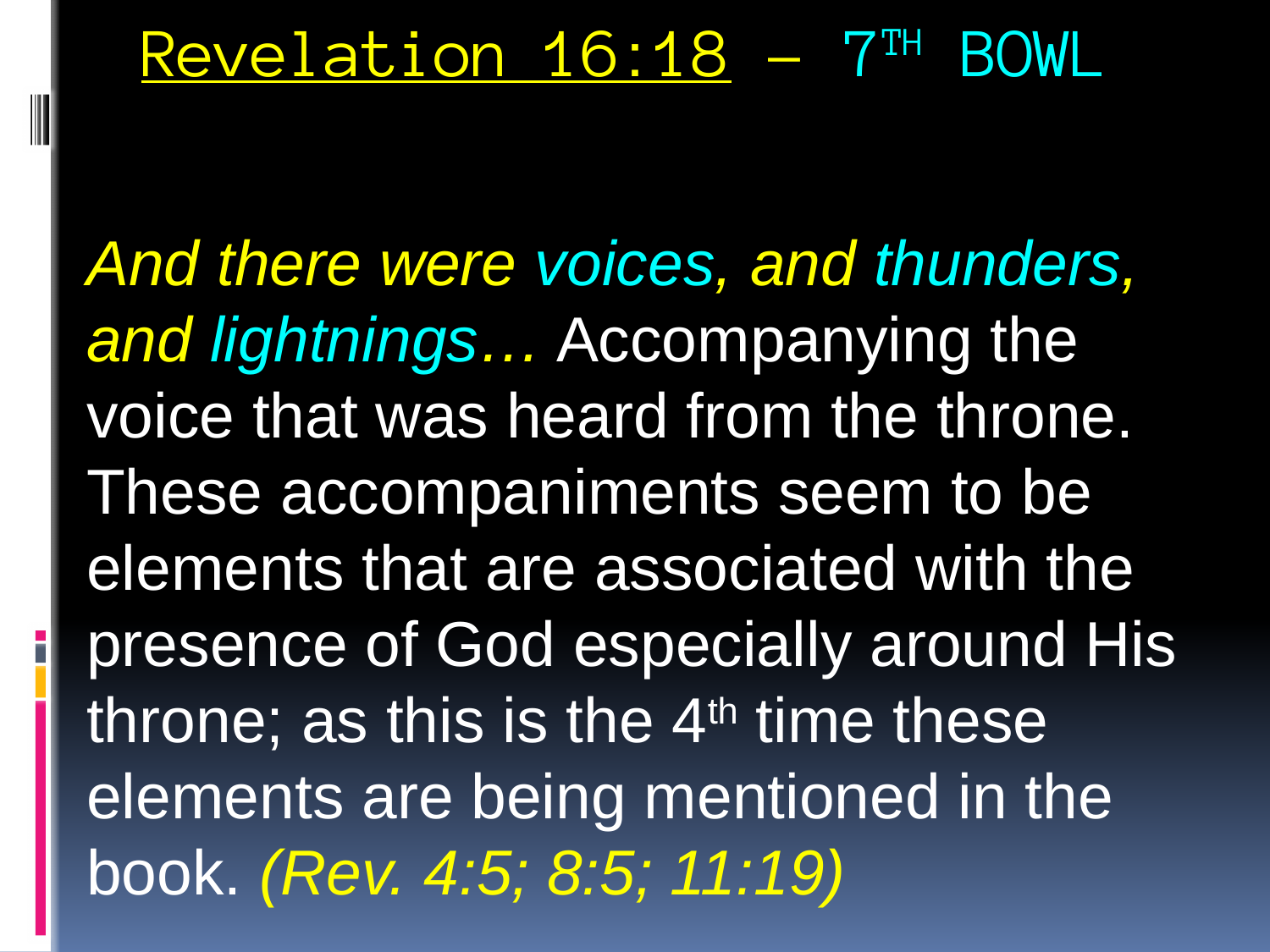

# Revelation 16:18 – 7TH BOWL
And there were voices, and thunders, and lightnings… Accompanying the voice that was heard from the throne. These accompaniments seem to be elements that are associated with the presence of God especially around His throne; as this is the 4th time these elements are being mentioned in the book. (Rev. 4:5; 8:5; 11:19)